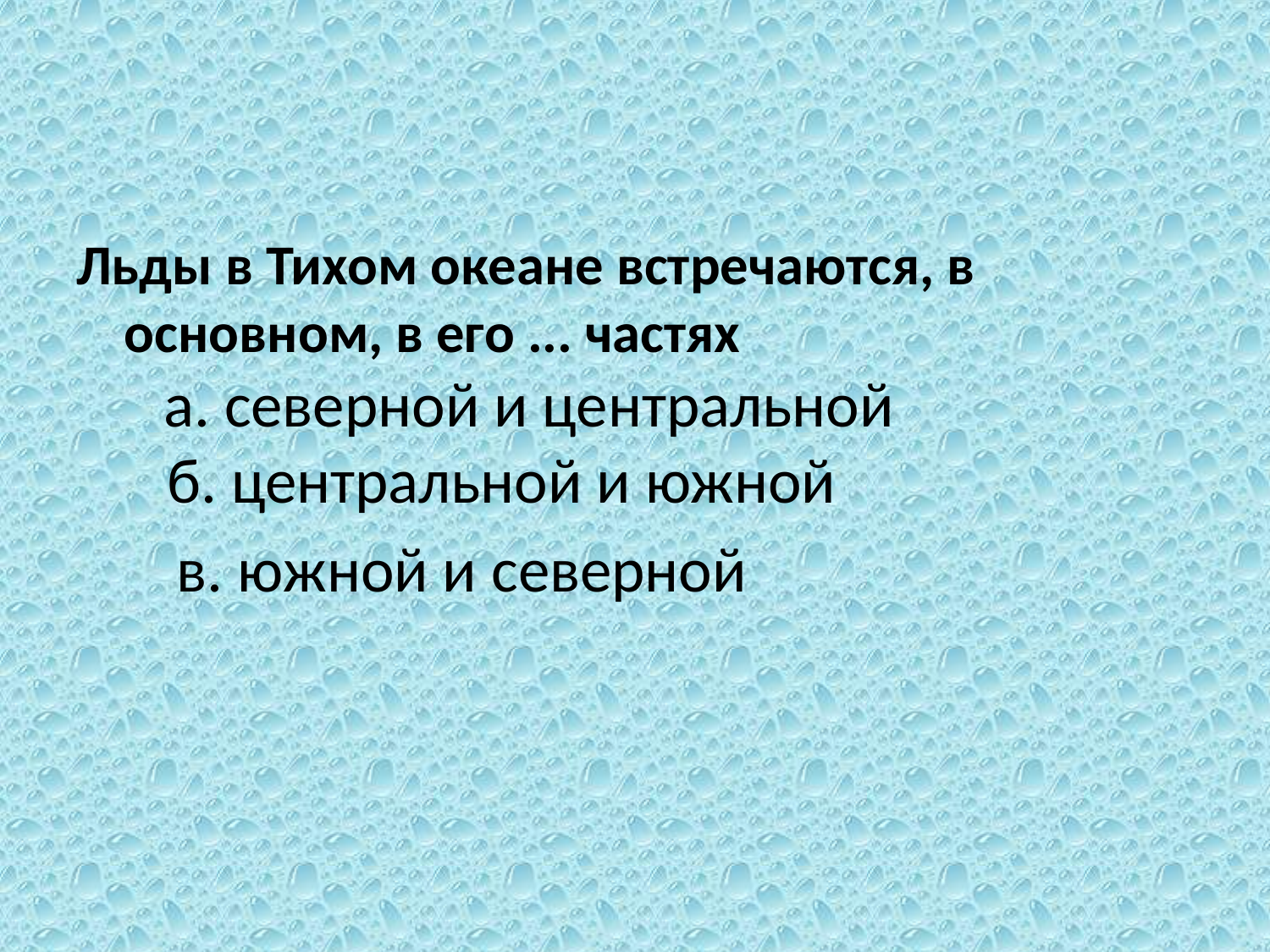

#
Льды в Тихом океане встречаются, в основном, в его ... частях
   а. северной и центральной
   б. центральной и южной
       в. южной и северной